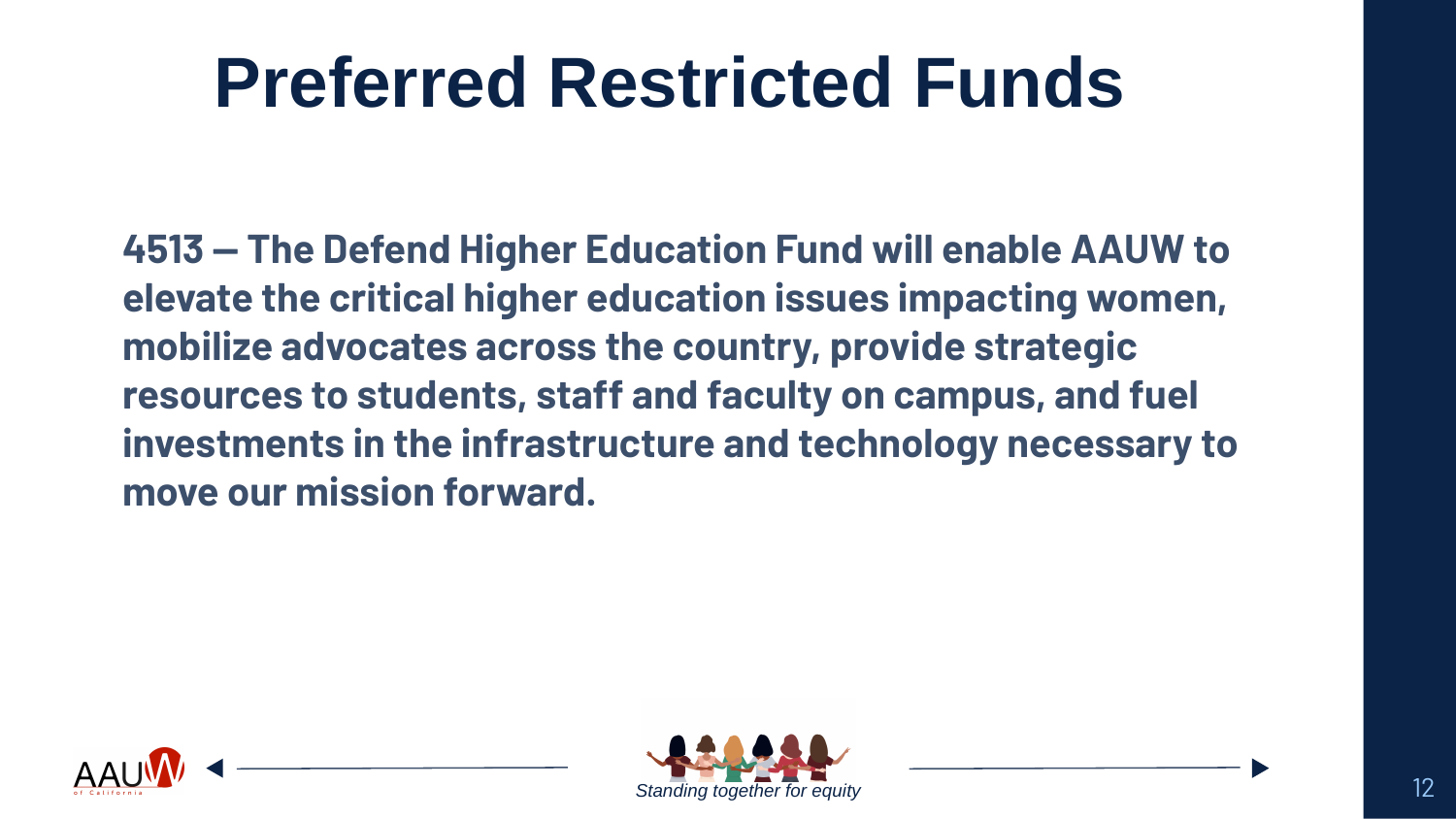

# Preferred Restricted Funds
4513 — The Defend Higher Education Fund will enable AAUW to elevate the critical higher education issues impacting women, mobilize advocates across the country, provide strategic resources to students, staff and faculty on campus, and fuel investments in the infrastructure and technology necessary to move our mission forward.

12